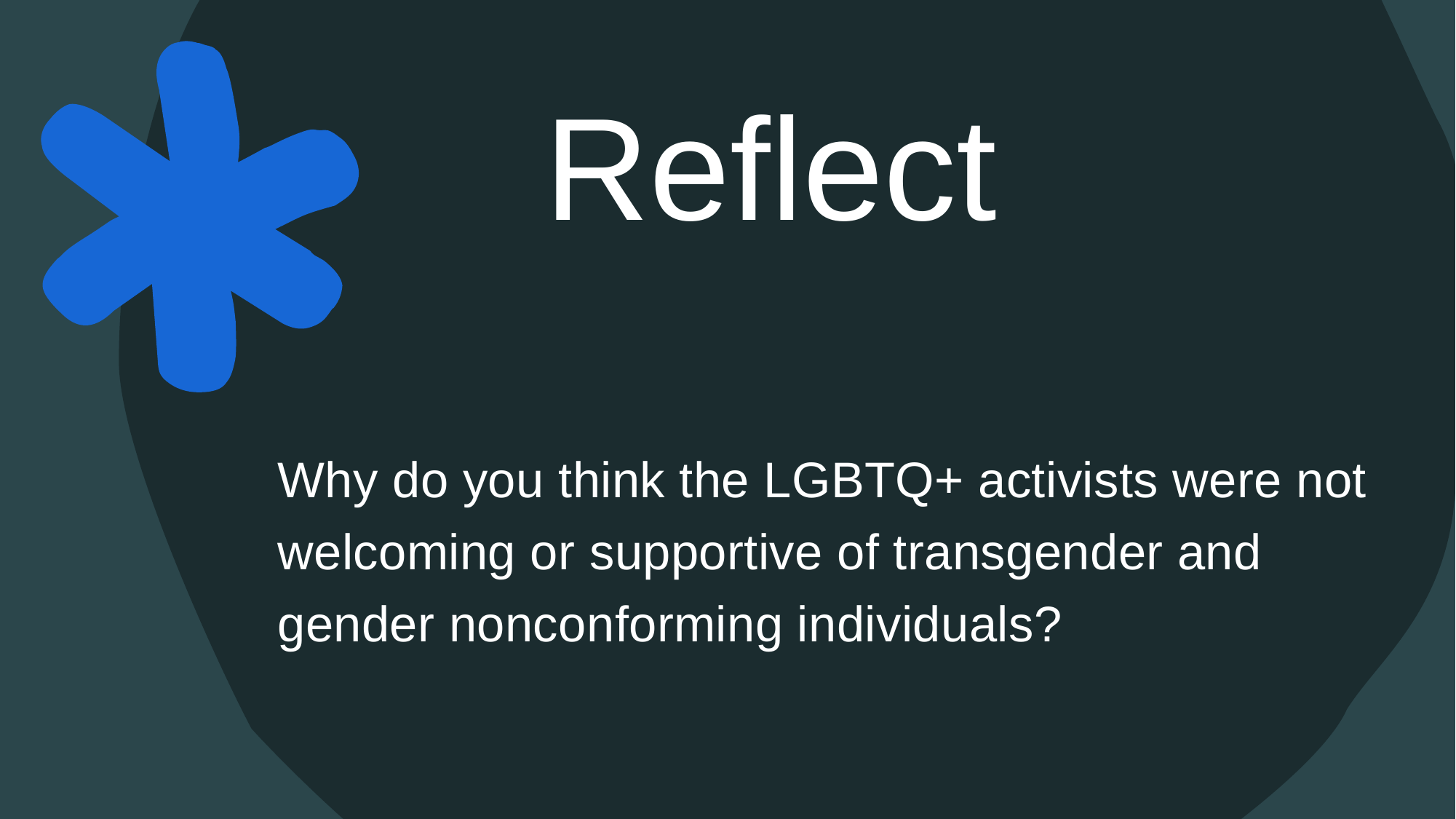

# Reflect
Why do you think the LGBTQ+ activists were not welcoming or supportive of transgender and gender nonconforming individuals?